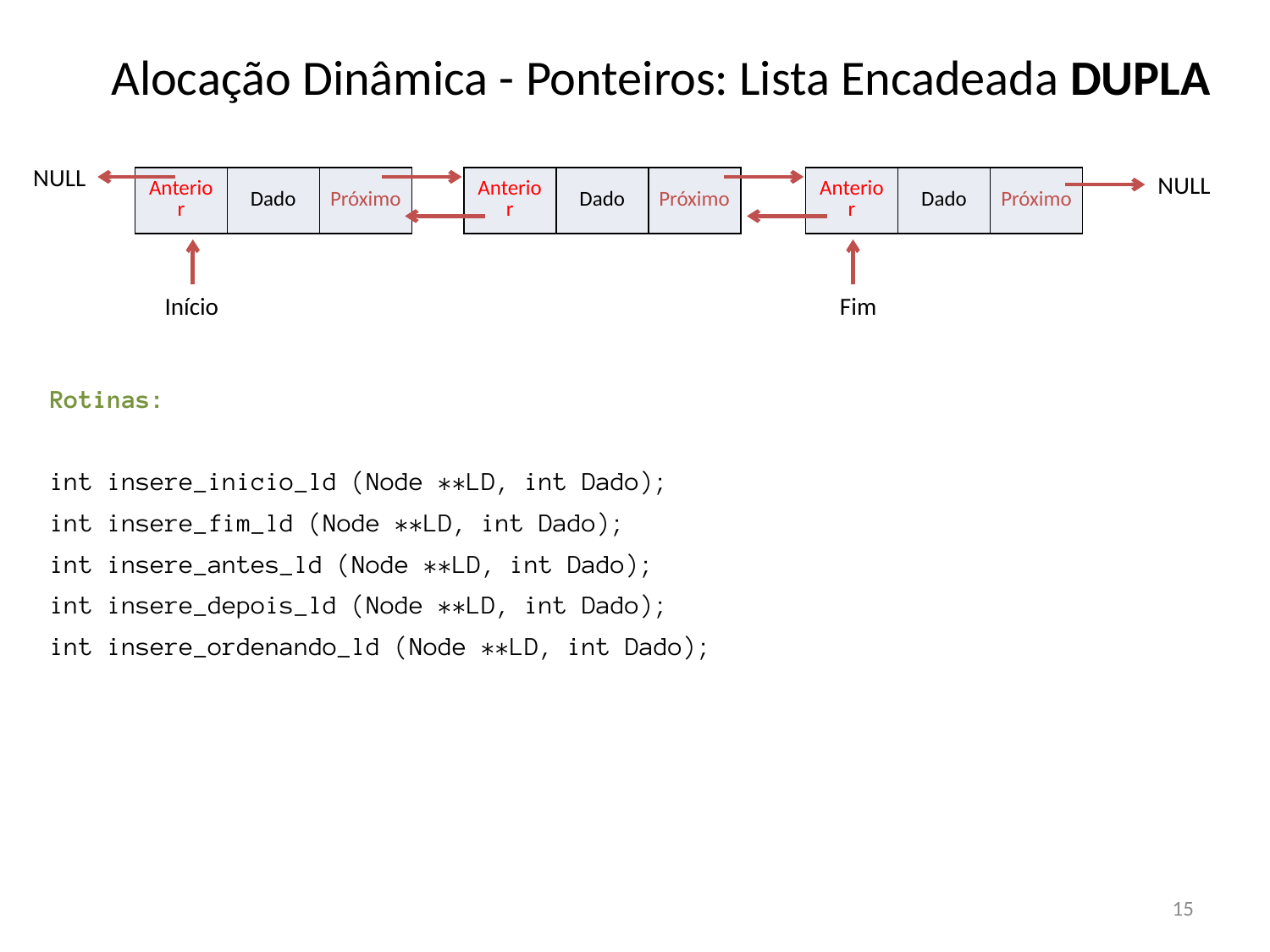

# Alocação Dinâmica - Ponteiros: Lista Encadeada DUPLA
NULL
NULL
| Anterior | Dado | Próximo |
| --- | --- | --- |
| Anterior | Dado | Próximo |
| --- | --- | --- |
| Anterior | Dado | Próximo |
| --- | --- | --- |
Início
Fim
Rotinas:

int insere_inicio_ld (Node **LD, int Dado);
int insere_fim_ld (Node **LD, int Dado);
int insere_antes_ld (Node **LD, int Dado);
int insere_depois_ld (Node **LD, int Dado);
int insere_ordenando_ld (Node **LD, int Dado);
15